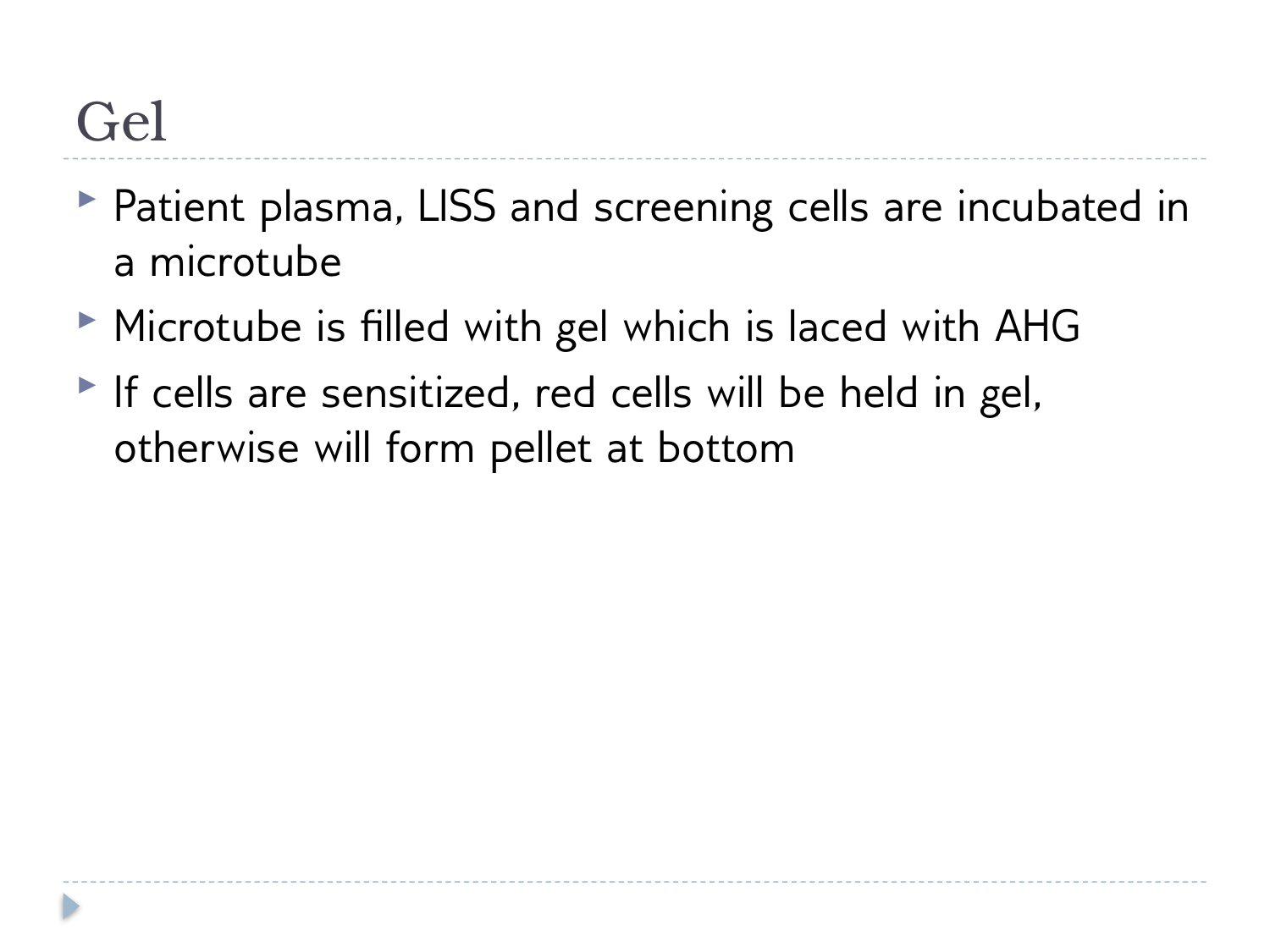

# Gel
Patient plasma, LISS and screening cells are incubated in a microtube
Microtube is filled with gel which is laced with AHG
If cells are sensitized, red cells will be held in gel, otherwise will form pellet at bottom